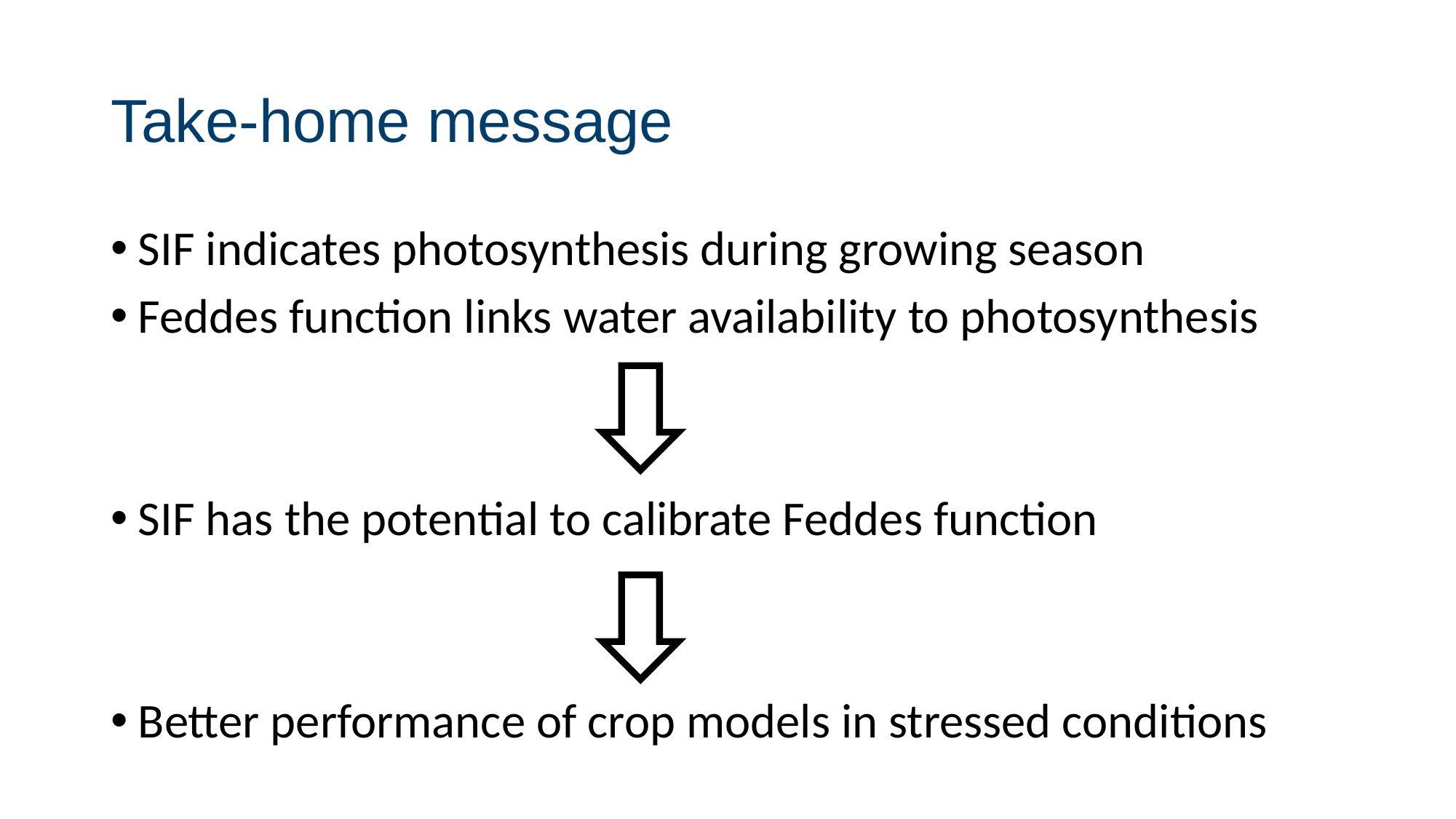

# Take-home message
SIF indicates photosynthesis during growing season
Feddes function links water availability to photosynthesis

SIF has the potential to calibrate Feddes function

Better performance of crop models in stressed conditions